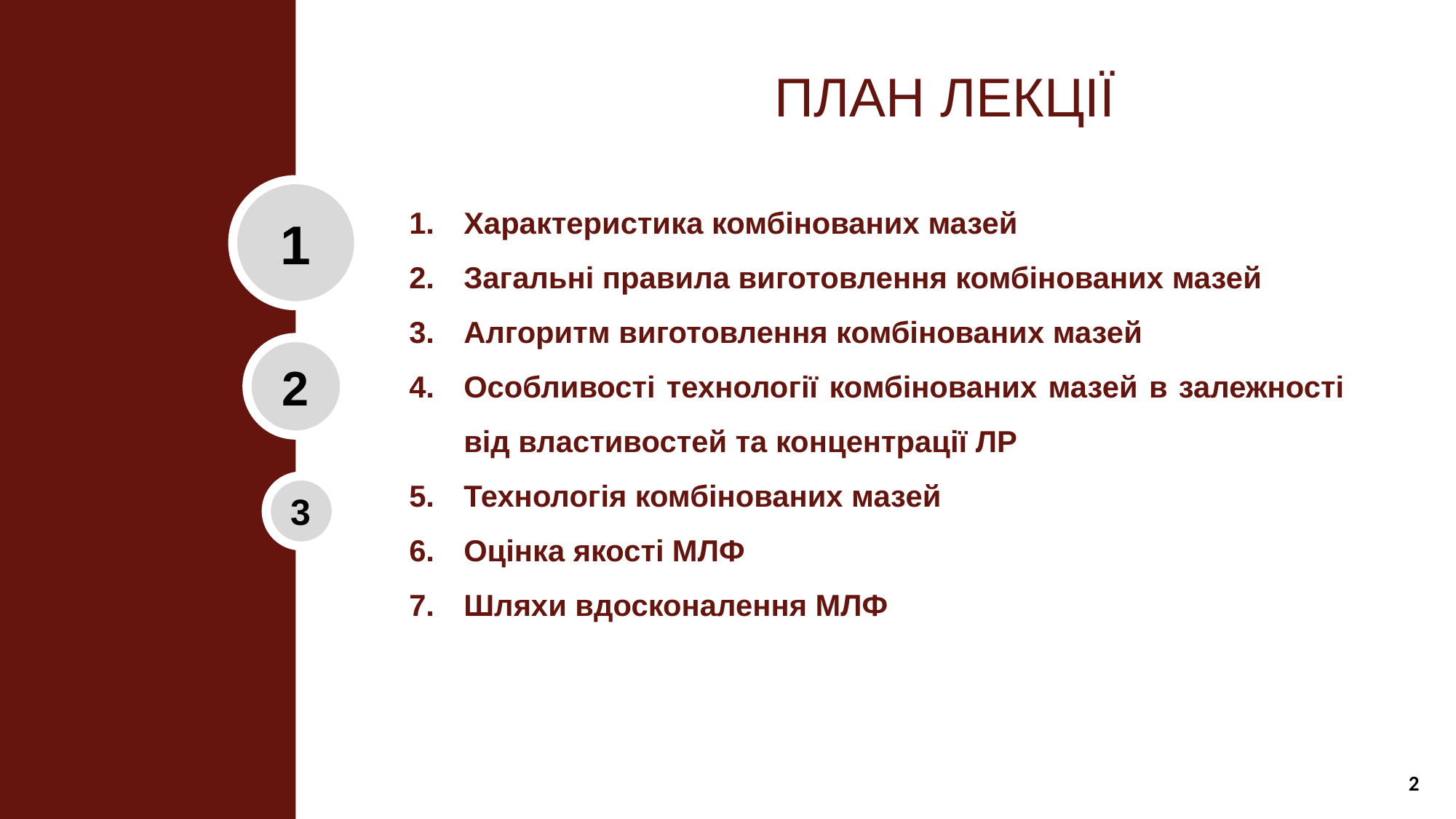

# ПЛАН ЛЕКЦІЇ
Характеристика комбінованих мазей
Загальні правила виготовлення комбінованих мазей
Алгоритм виготовлення комбінованих мазей
Особливості технології комбінованих мазей в залежності від властивостей та концентрації ЛР
Технологія комбінованих мазей
Оцінка якості МЛФ
Шляхи вдосконалення МЛФ

2